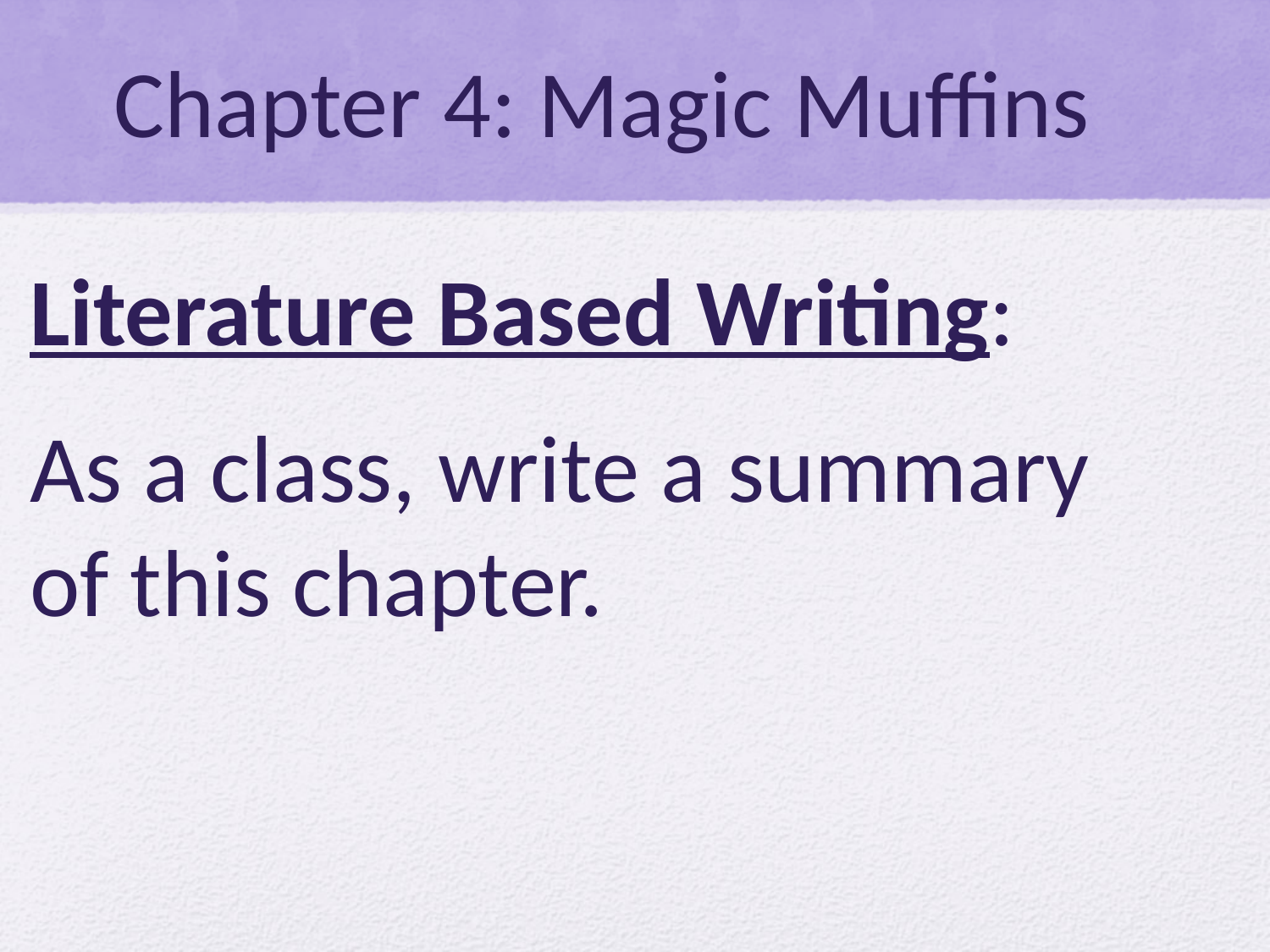

# Chapter 4: Magic Muffins
Literature Based Writing:
As a class, write a summary of this chapter.